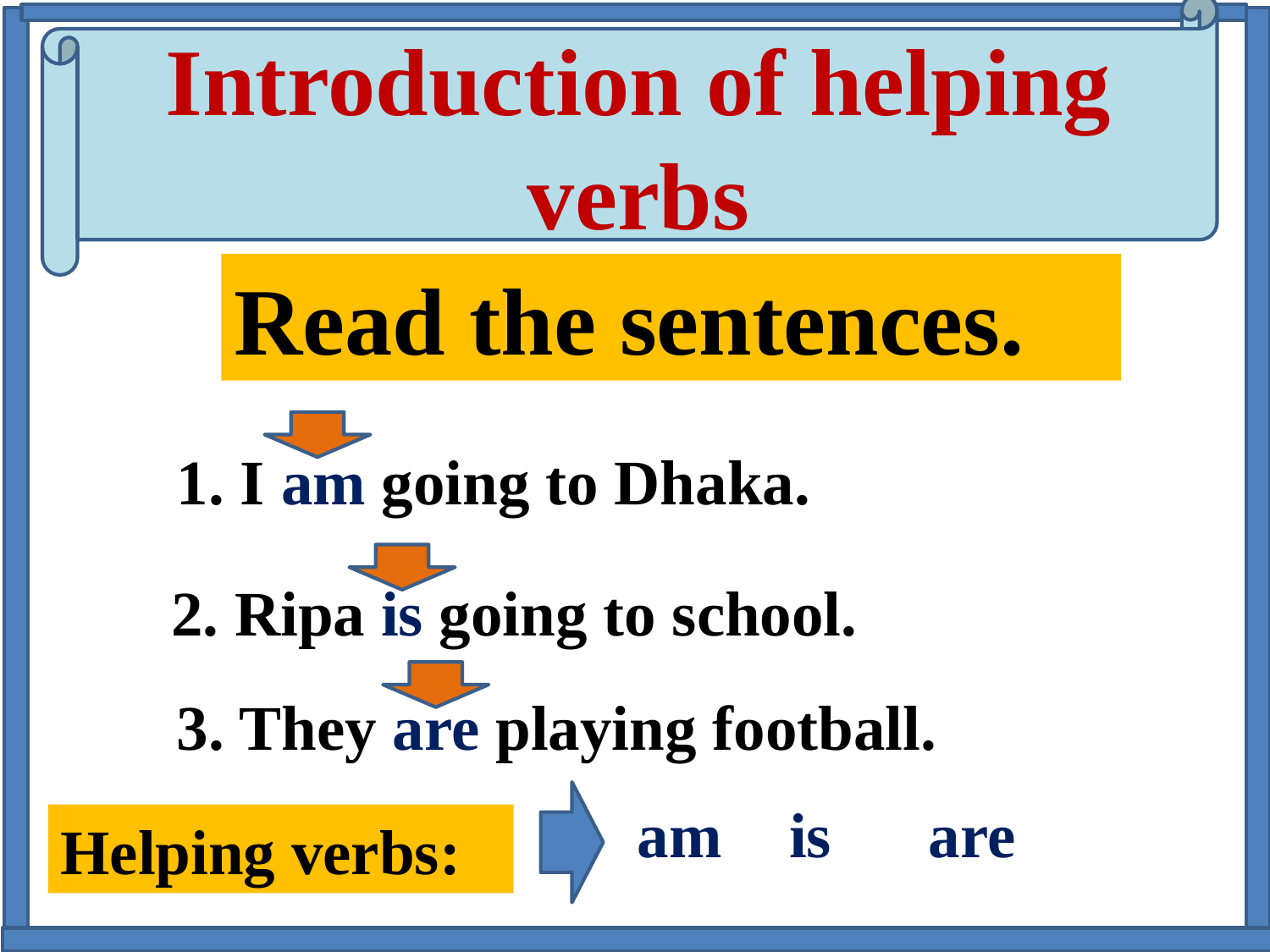

Introduction of helping verbs

Read the sentences.

1. I am going to Dhaka.

2. Ripa is going to school.

3. They are playing football.

am
is
are
Helping verbs: